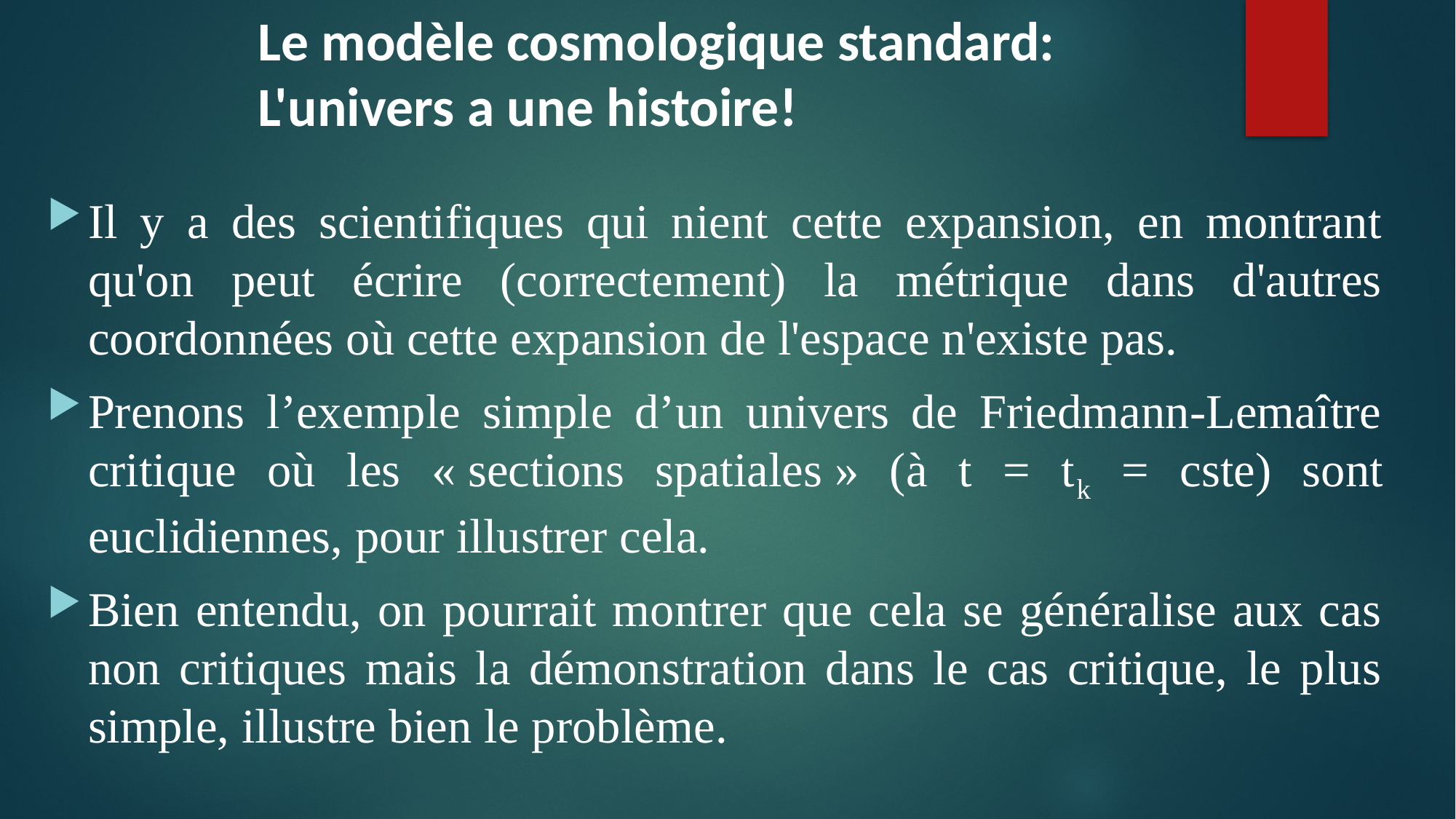

Le modèle cosmologique standard: L'univers a une histoire!
Il y a des scientifiques qui nient cette expansion, en montrant qu'on peut écrire (correctement) la métrique dans d'autres coordonnées où cette expansion de l'espace n'existe pas.
Prenons l’exemple simple d’un univers de Friedmann-Lemaître critique où les « sections spatiales » (à t = tk = cste) sont euclidiennes, pour illustrer cela.
Bien entendu, on pourrait montrer que cela se généralise aux cas non critiques mais la démonstration dans le cas critique, le plus simple, illustre bien le problème.